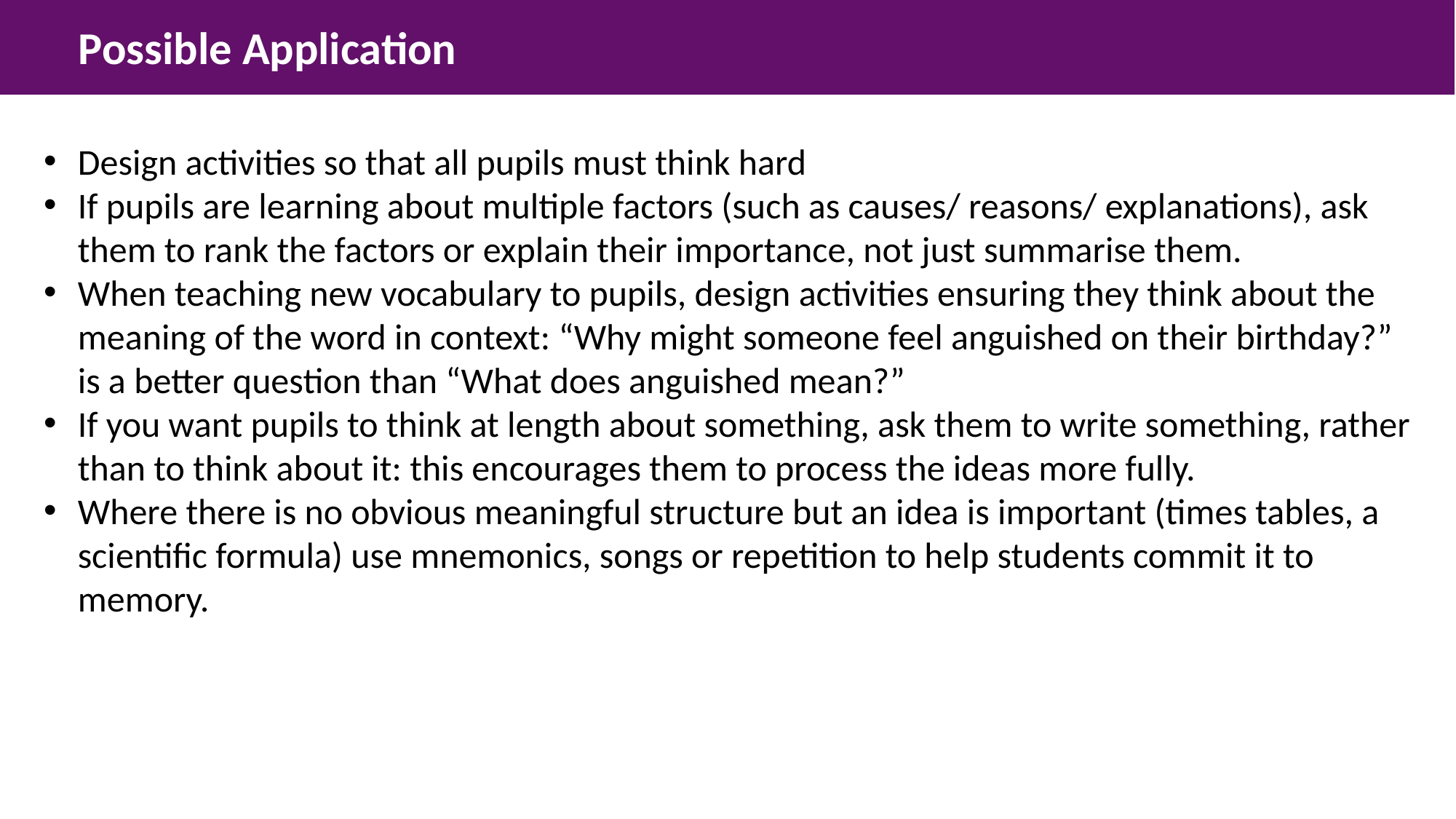

Possible Application
Design activities so that all pupils must think hard
If pupils are learning about multiple factors (such as causes/ reasons/ explanations), ask them to rank the factors or explain their importance, not just summarise them.
When teaching new vocabulary to pupils, design activities ensuring they think about the meaning of the word in context: “Why might someone feel anguished on their birthday?” is a better question than “What does anguished mean?”
If you want pupils to think at length about something, ask them to write something, rather than to think about it: this encourages them to process the ideas more fully.
Where there is no obvious meaningful structure but an idea is important (times tables, a scientific formula) use mnemonics, songs or repetition to help students commit it to memory.